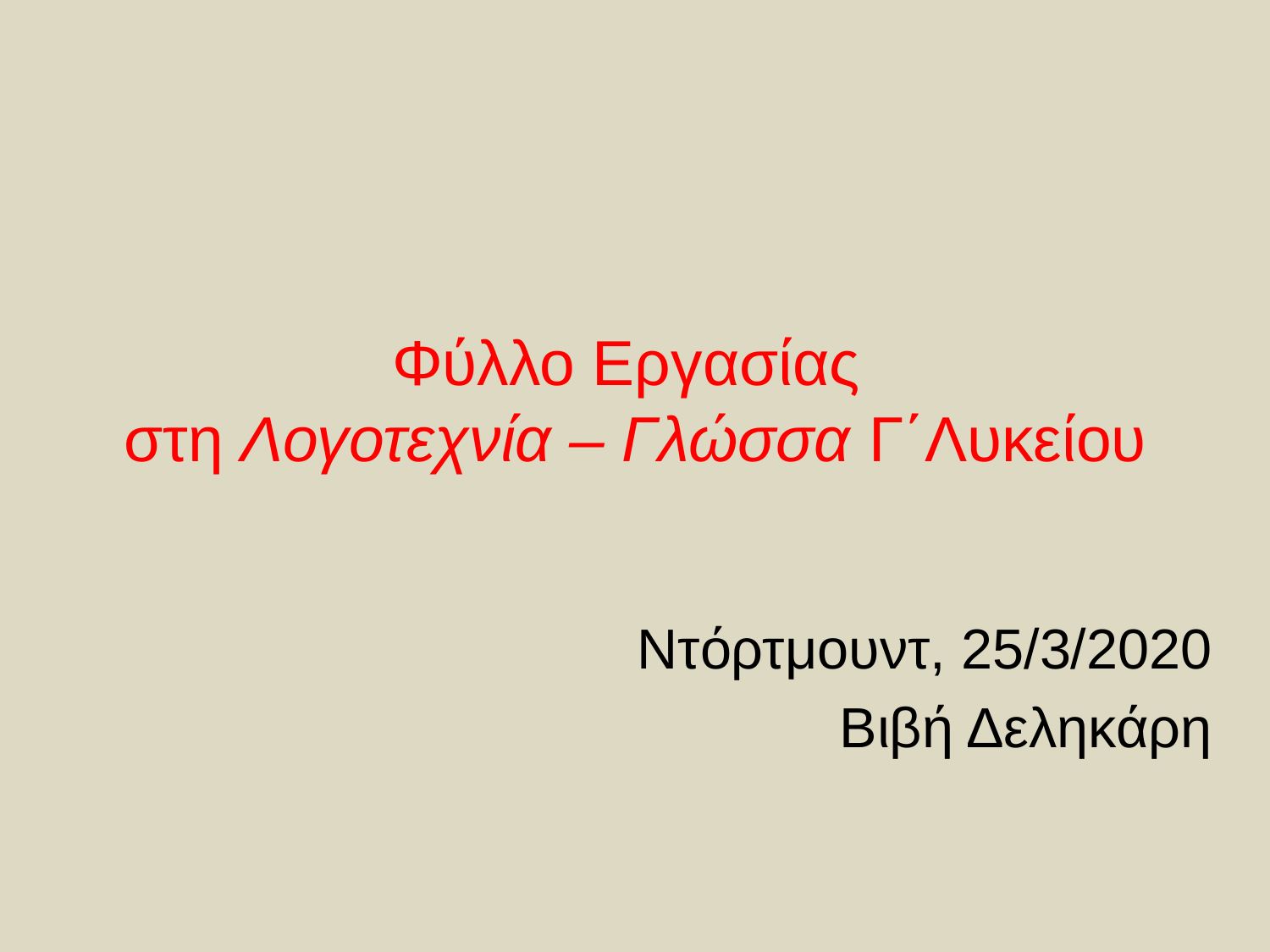

# Φύλλο Εργασίας στη Λογοτεχνία – Γλώσσα Γ΄Λυκείου
Ντόρτμουντ, 25/3/2020
Βιβή Δεληκάρη